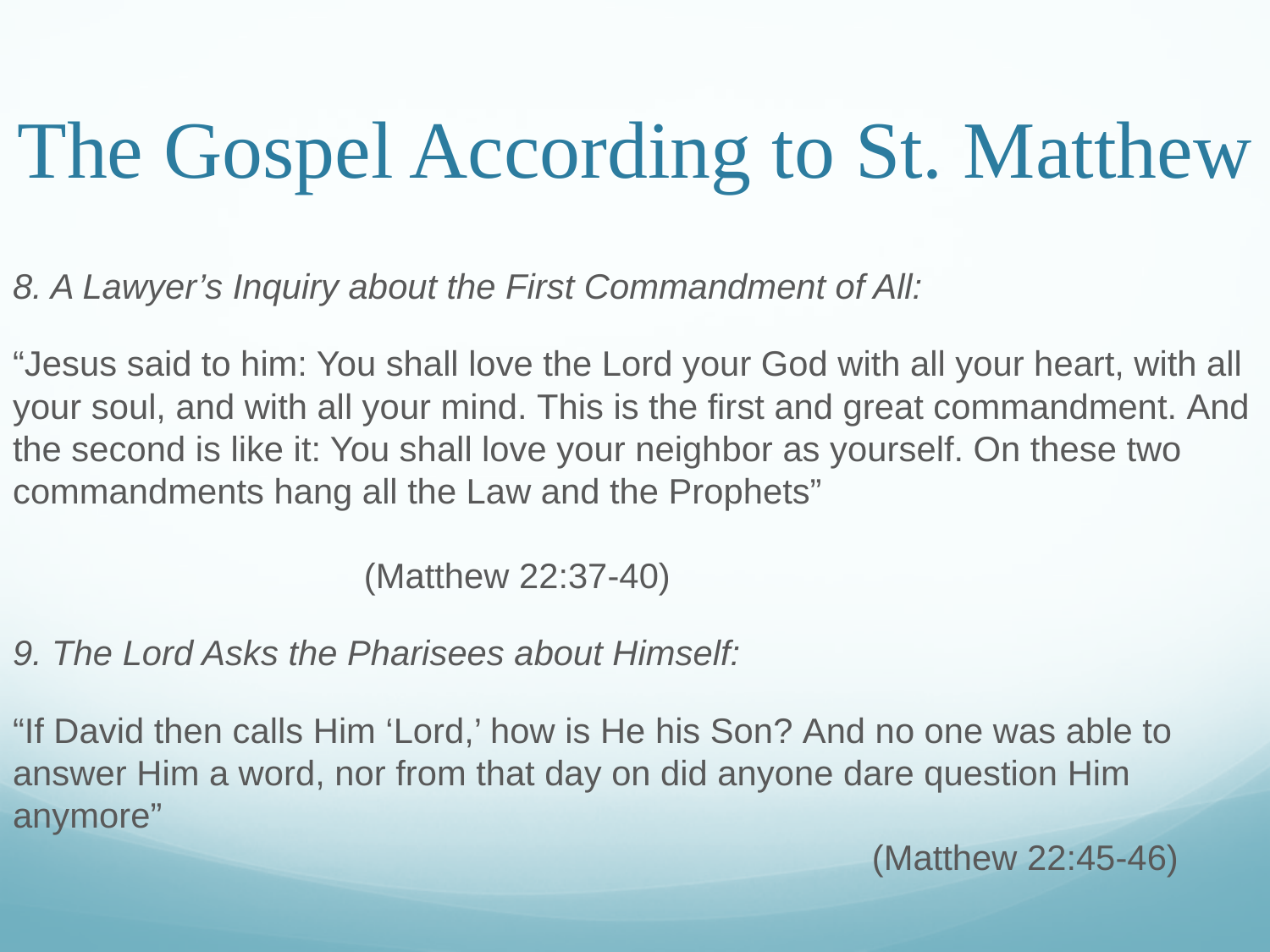

# The Gospel According to St. Matthew
8. A Lawyer’s Inquiry about the First Commandment of All:
“Jesus said to him: You shall love the Lord your God with all your heart, with all your soul, and with all your mind. This is the first and great commandment. And the second is like it: You shall love your neighbor as yourself. On these two commandments hang all the Law and the Prophets”														          (Matthew 22:37-40)
9. The Lord Asks the Pharisees about Himself:
“If David then calls Him ‘Lord,’ how is He his Son? And no one was able to answer Him a word, nor from that day on did anyone dare question Him anymore”														          (Matthew 22:45-46)